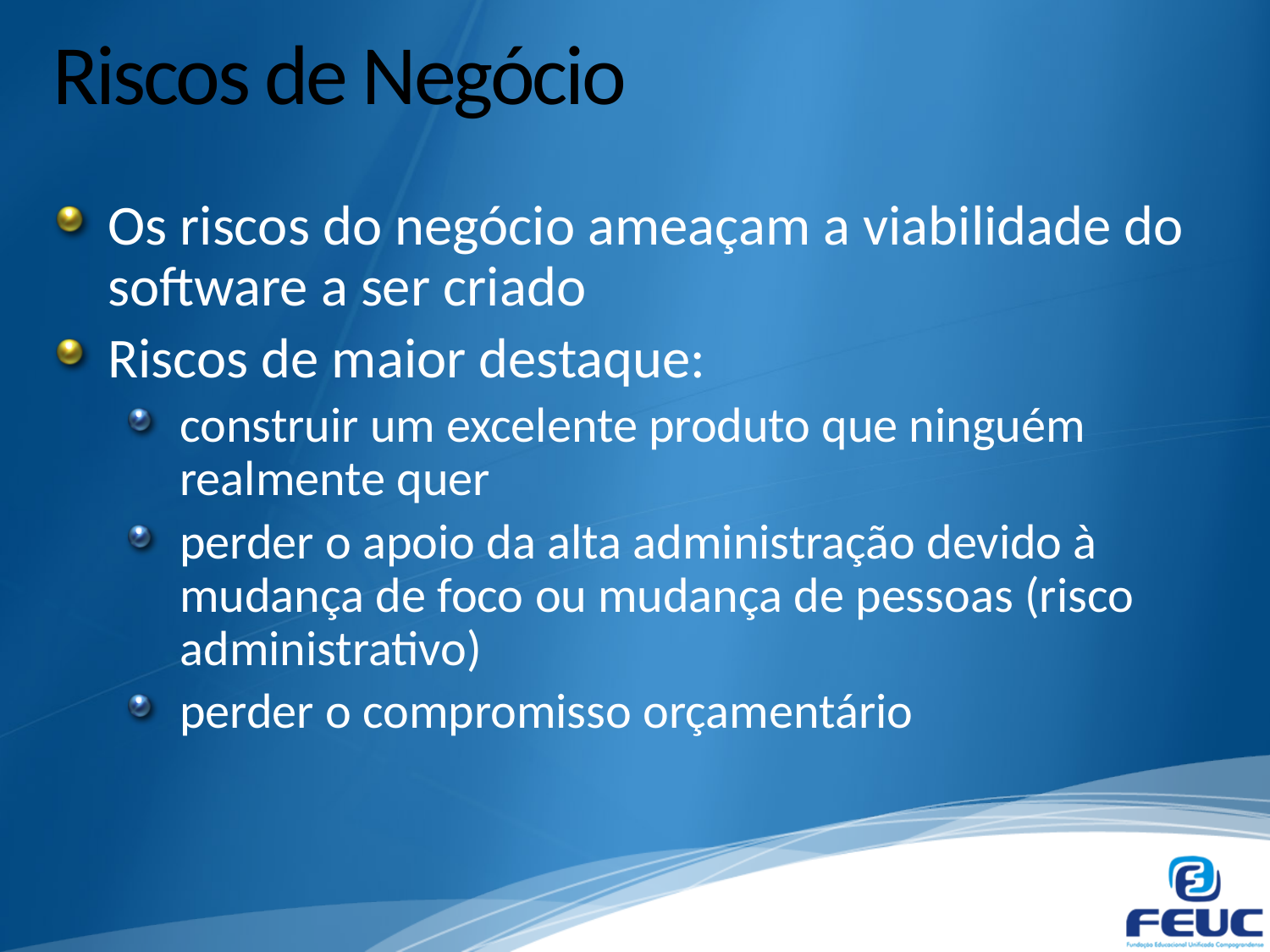

# Riscos de Negócio
Os riscos do negócio ameaçam a viabilidade do software a ser criado
Riscos de maior destaque:
construir um excelente produto que ninguém realmente quer
perder o apoio da alta administração devido à mudança de foco ou mudança de pessoas (risco administrativo)
perder o compromisso orçamentário